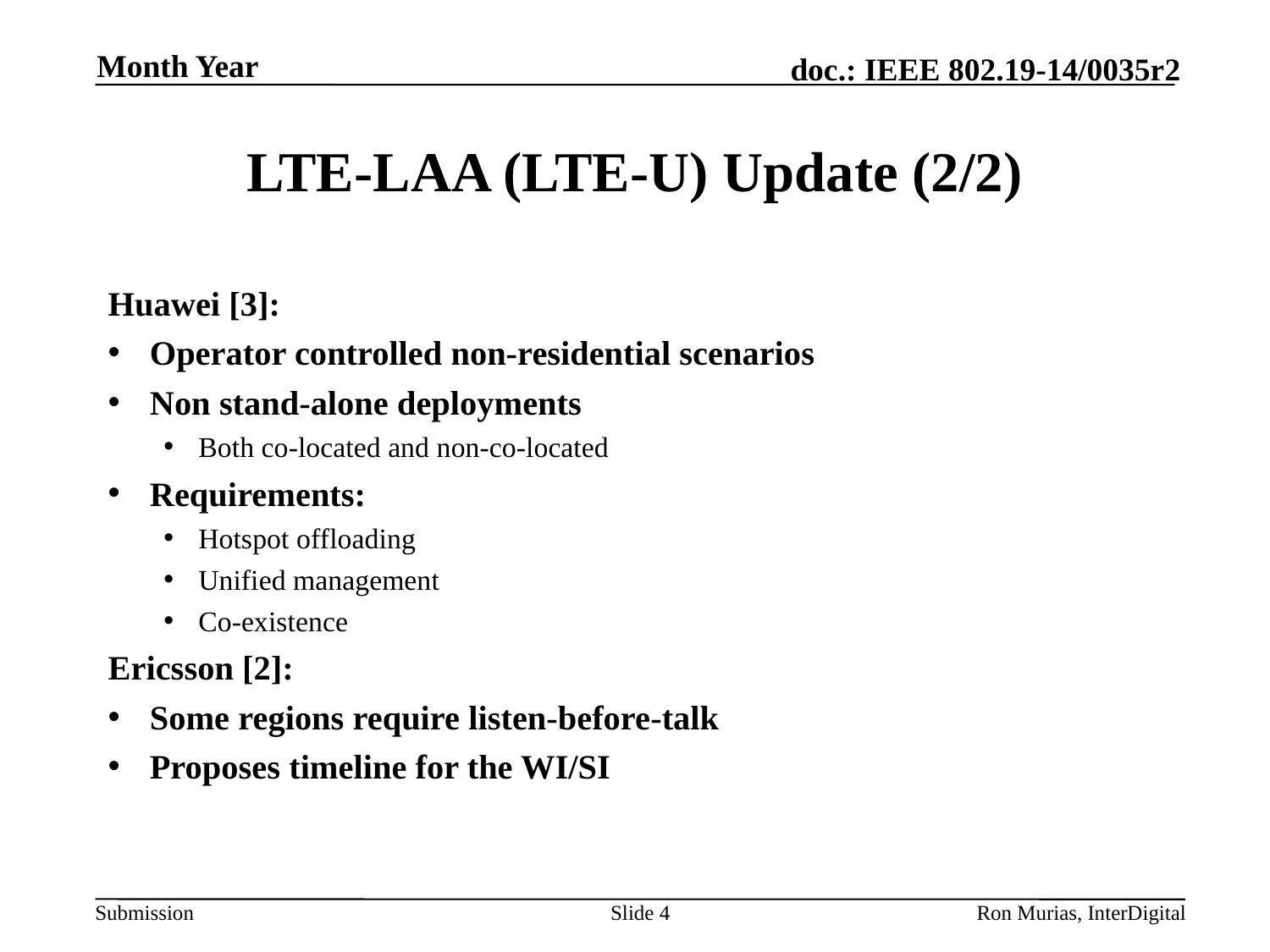

Month Year
# LTE-LAA (LTE-U) Update (2/2)
Huawei [3]:
Operator controlled non-residential scenarios
Non stand-alone deployments
Both co-located and non-co-located
Requirements:
Hotspot offloading
Unified management
Co-existence
Ericsson [2]:
Some regions require listen-before-talk
Proposes timeline for the WI/SI

Slide 4
Ron Murias, InterDigital